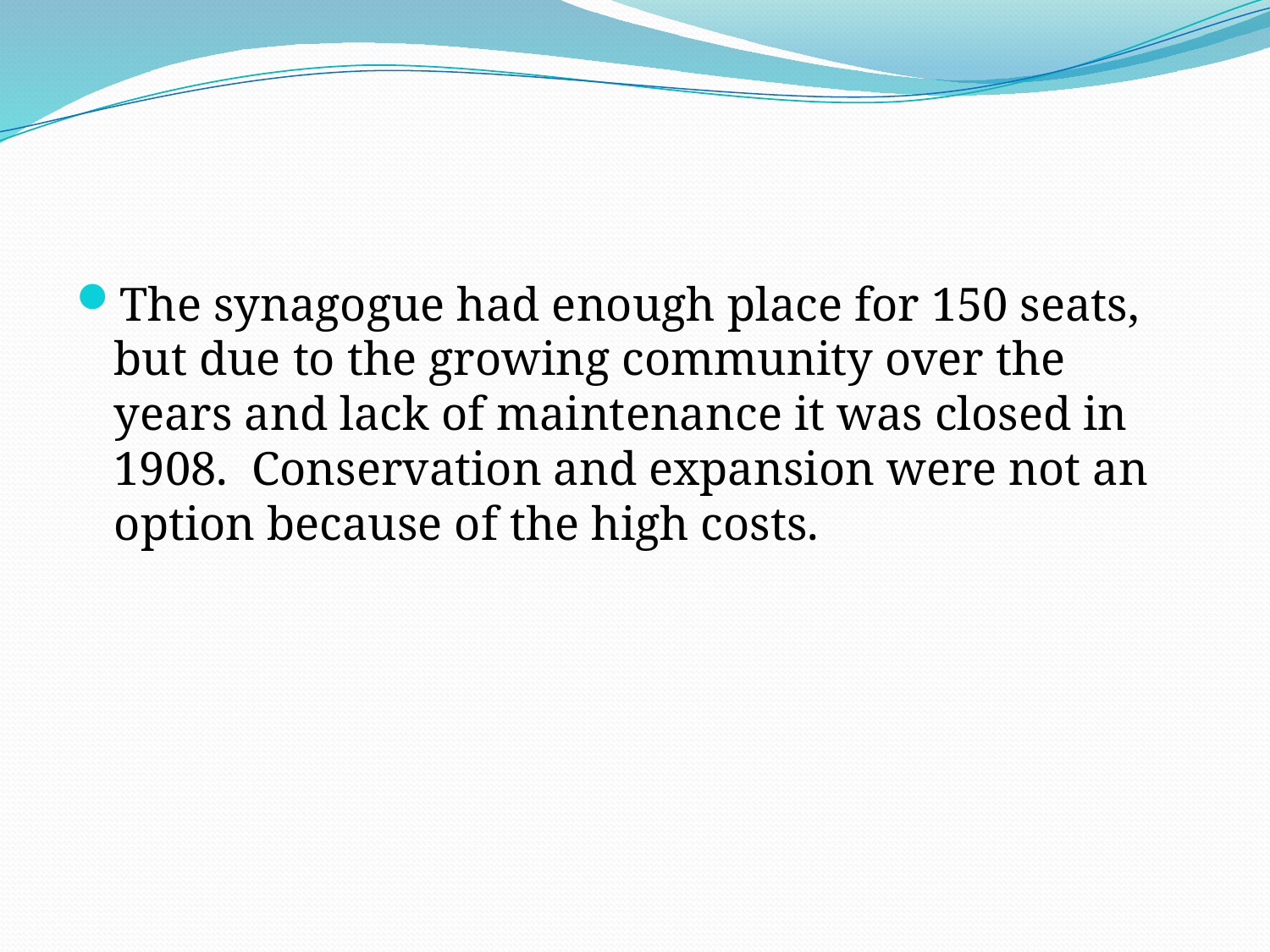

The synagogue had enough place for 150 seats, but due to the growing community over the years and lack of maintenance it was closed in 1908.  Conservation and expansion were not an option because of the high costs.